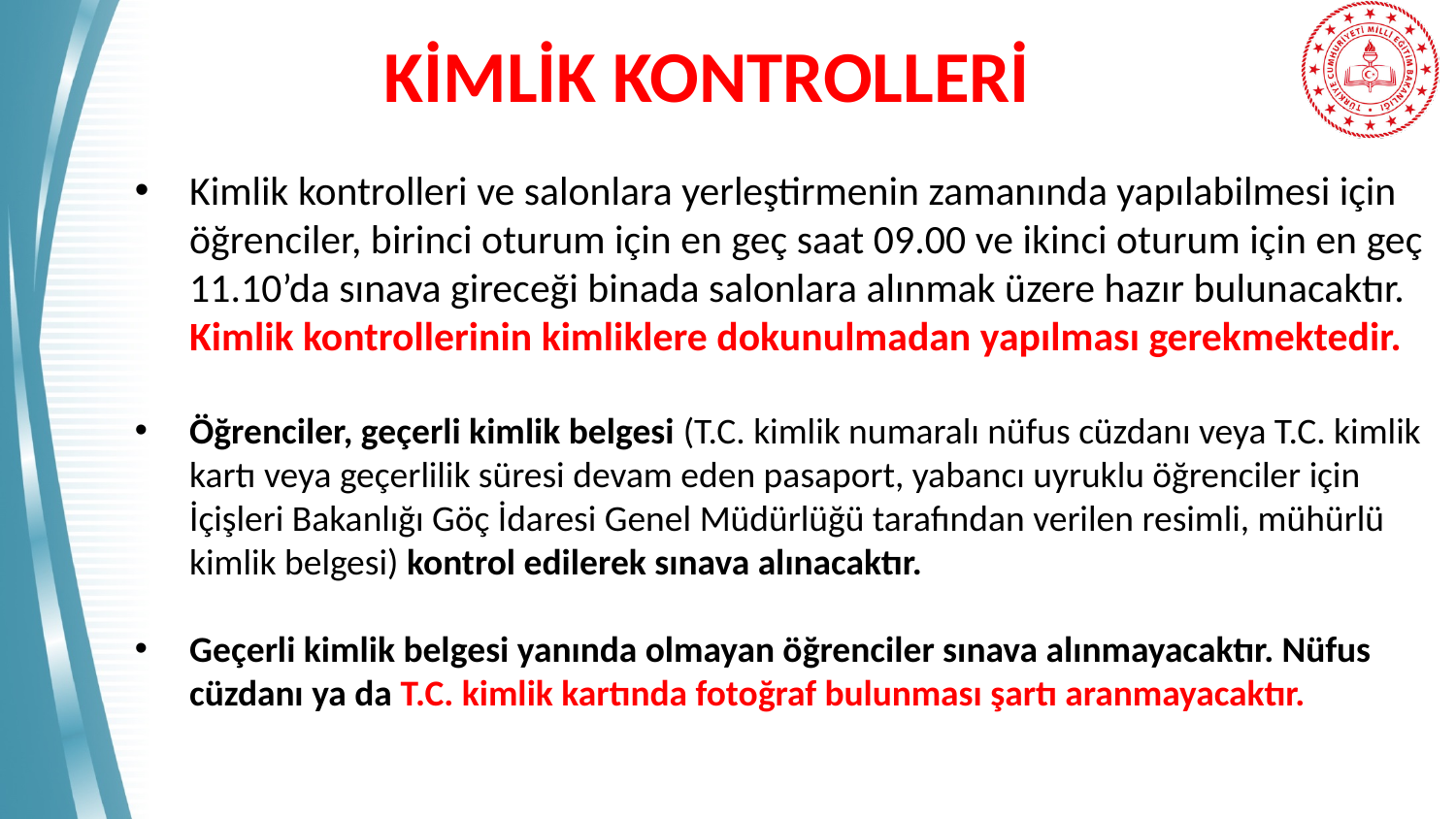

# KİMLİK KONTROLLERİ

Kimlik kontrolleri ve salonlara yerleştirmenin zamanında yapılabilmesi için öğrenciler, birinci oturum için en geç saat 09.00 ve ikinci oturum için en geç 11.10’da sınava gireceği binada salonlara alınmak üzere hazır bulunacaktır. Kimlik kontrollerinin kimliklere dokunulmadan yapılması gerekmektedir.

Öğrenciler, geçerli kimlik belgesi (T.C. kimlik numaralı nüfus cüzdanı veya T.C. kimlik kartı veya geçerlilik süresi devam eden pasaport, yabancı uyruklu öğrenciler için İçişleri Bakanlığı Göç İdaresi Genel Müdürlüğü tarafından verilen resimli, mühürlü kimlik belgesi) kontrol edilerek sınava alınacaktır.

Geçerli kimlik belgesi yanında olmayan öğrenciler sınava alınmayacaktır. Nüfus cüzdanı ya da T.C. kimlik kartında fotoğraf bulunması şartı aranmayacaktır.